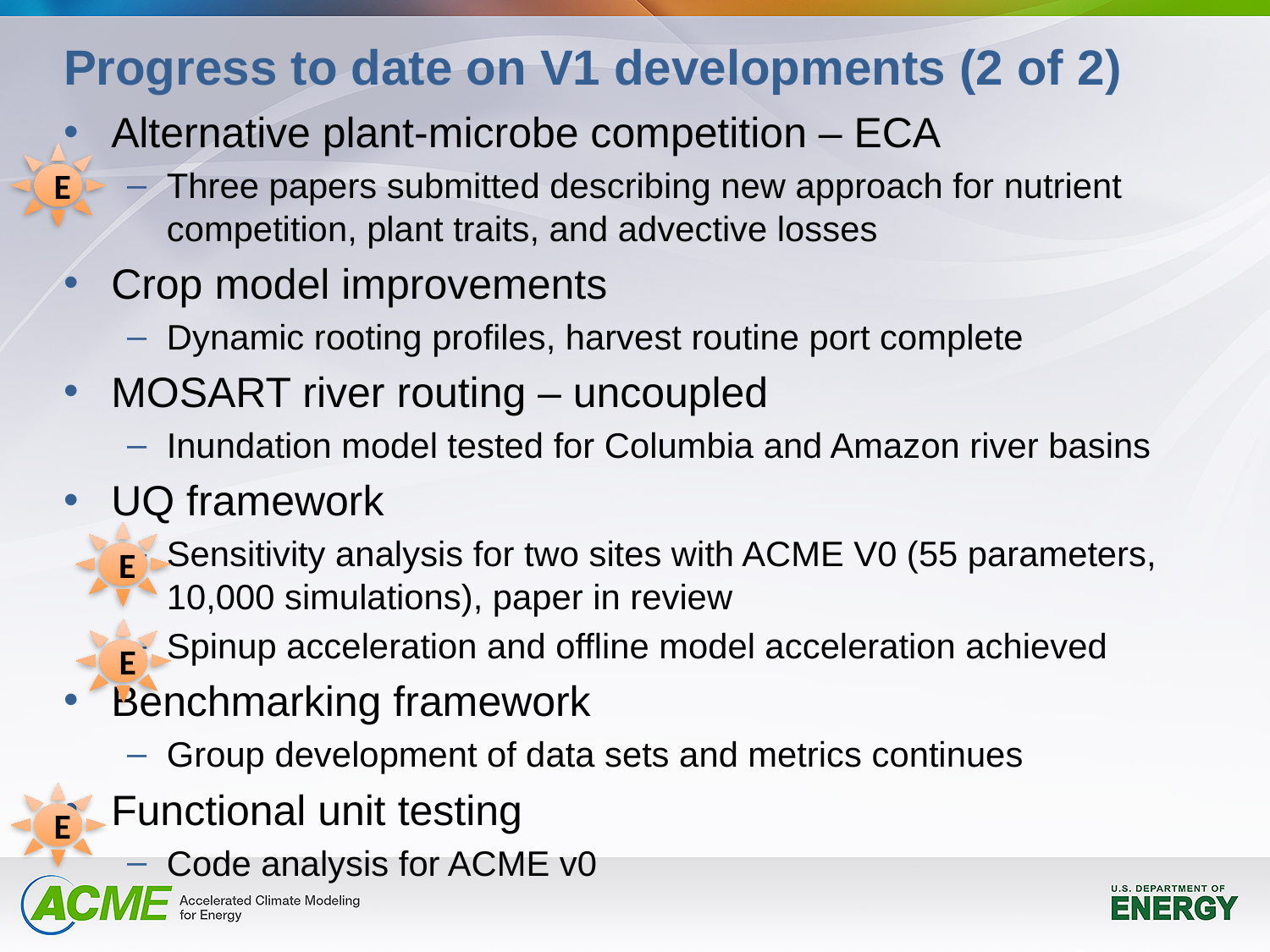

# Progress to date on V1 developments (2 of 2)
Alternative plant-microbe competition – ECA
Three papers submitted describing new approach for nutrient competition, plant traits, and advective losses
Crop model improvements
Dynamic rooting profiles, harvest routine port complete
MOSART river routing – uncoupled
Inundation model tested for Columbia and Amazon river basins
UQ framework
Sensitivity analysis for two sites with ACME V0 (55 parameters, 10,000 simulations), paper in review
Spinup acceleration and offline model acceleration achieved
Benchmarking framework
Group development of data sets and metrics continues
Functional unit testing
Code analysis for ACME v0
E
E
E
E